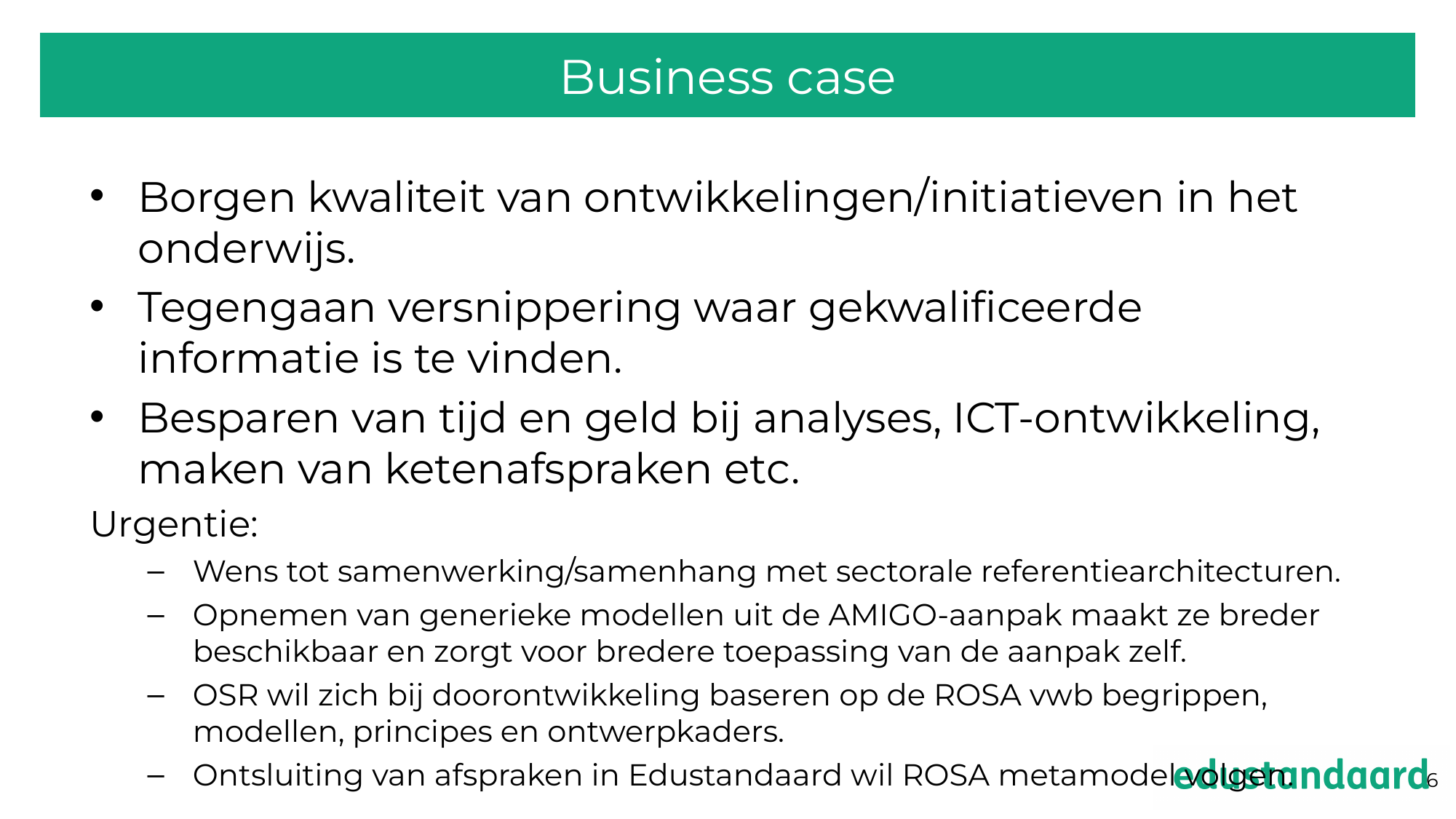

# Business case
Borgen kwaliteit van ontwikkelingen/initiatieven in het onderwijs.
Tegengaan versnippering waar gekwalificeerde informatie is te vinden.
Besparen van tijd en geld bij analyses, ICT-ontwikkeling, maken van ketenafspraken etc.
Urgentie:
Wens tot samenwerking/samenhang met sectorale referentiearchitecturen.
Opnemen van generieke modellen uit de AMIGO-aanpak maakt ze breder beschikbaar en zorgt voor bredere toepassing van de aanpak zelf.
OSR wil zich bij doorontwikkeling baseren op de ROSA vwb begrippen, modellen, principes en ontwerpkaders.
Ontsluiting van afspraken in Edustandaard wil ROSA metamodel volgen.
6